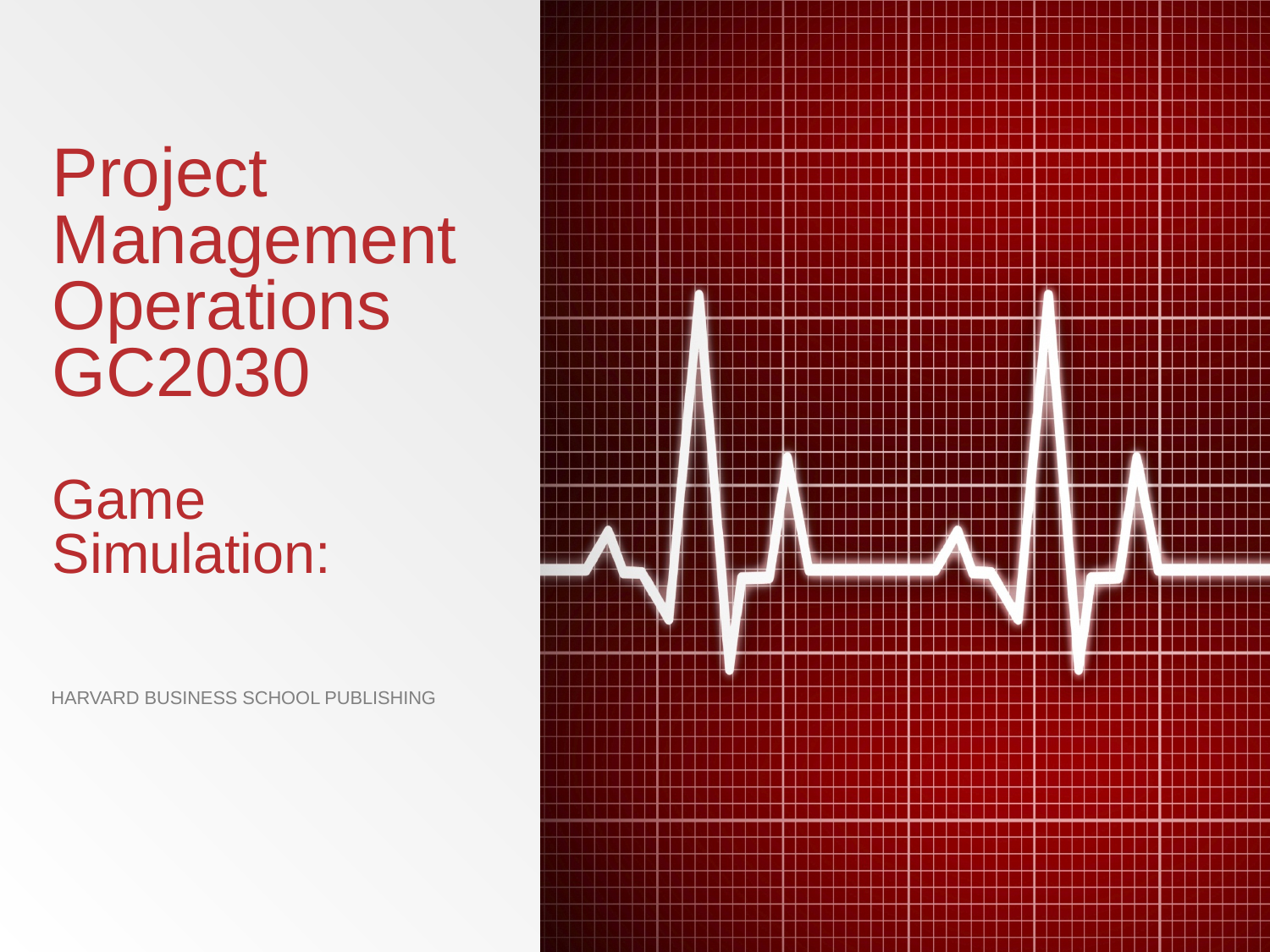

# Project Management Operations GC2030 Game Simulation:
Harvard business school publishing